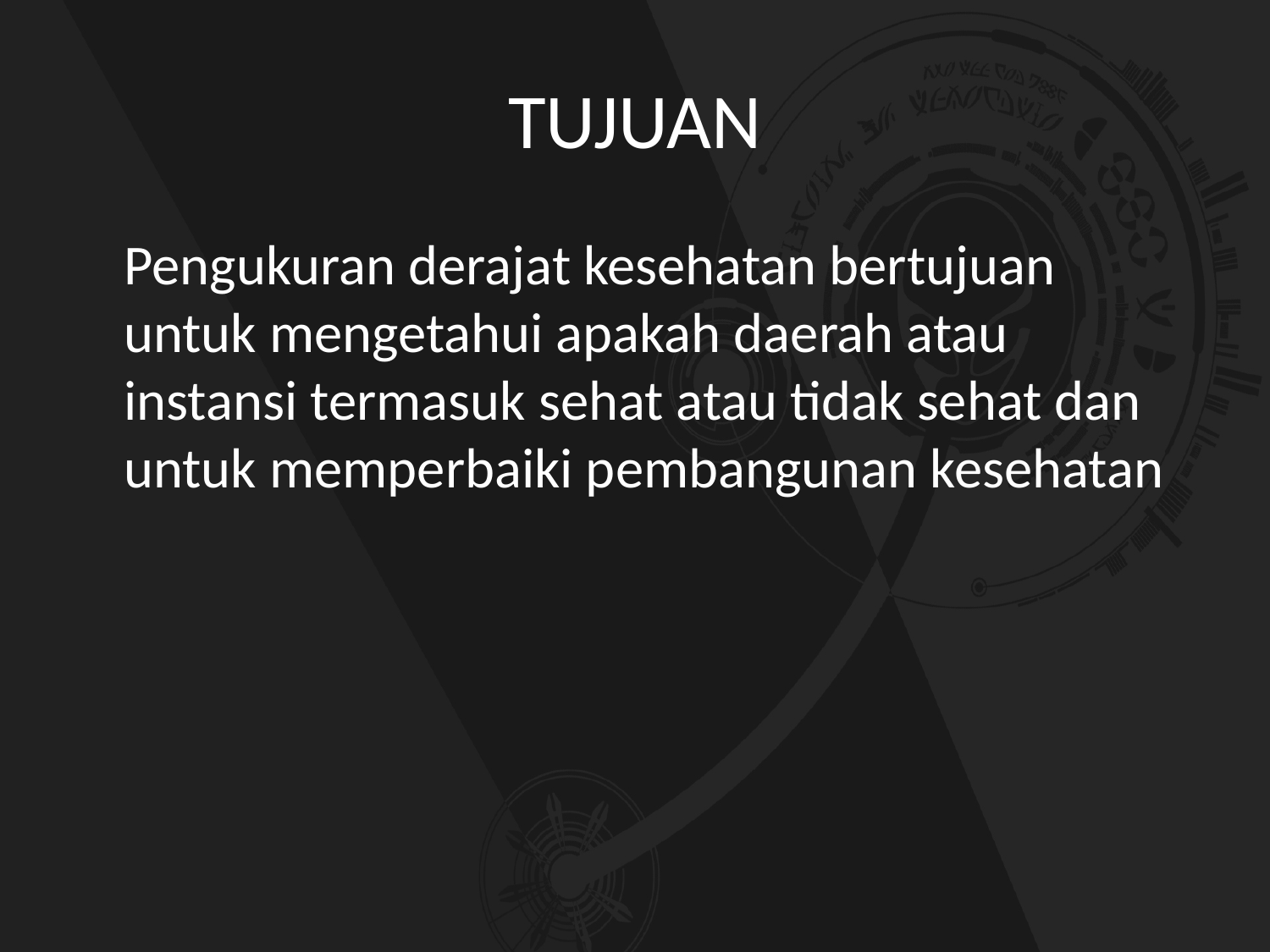

# TUJUAN
	Pengukuran derajat kesehatan bertujuan untuk mengetahui apakah daerah atau instansi termasuk sehat atau tidak sehat dan untuk memperbaiki pembangunan kesehatan